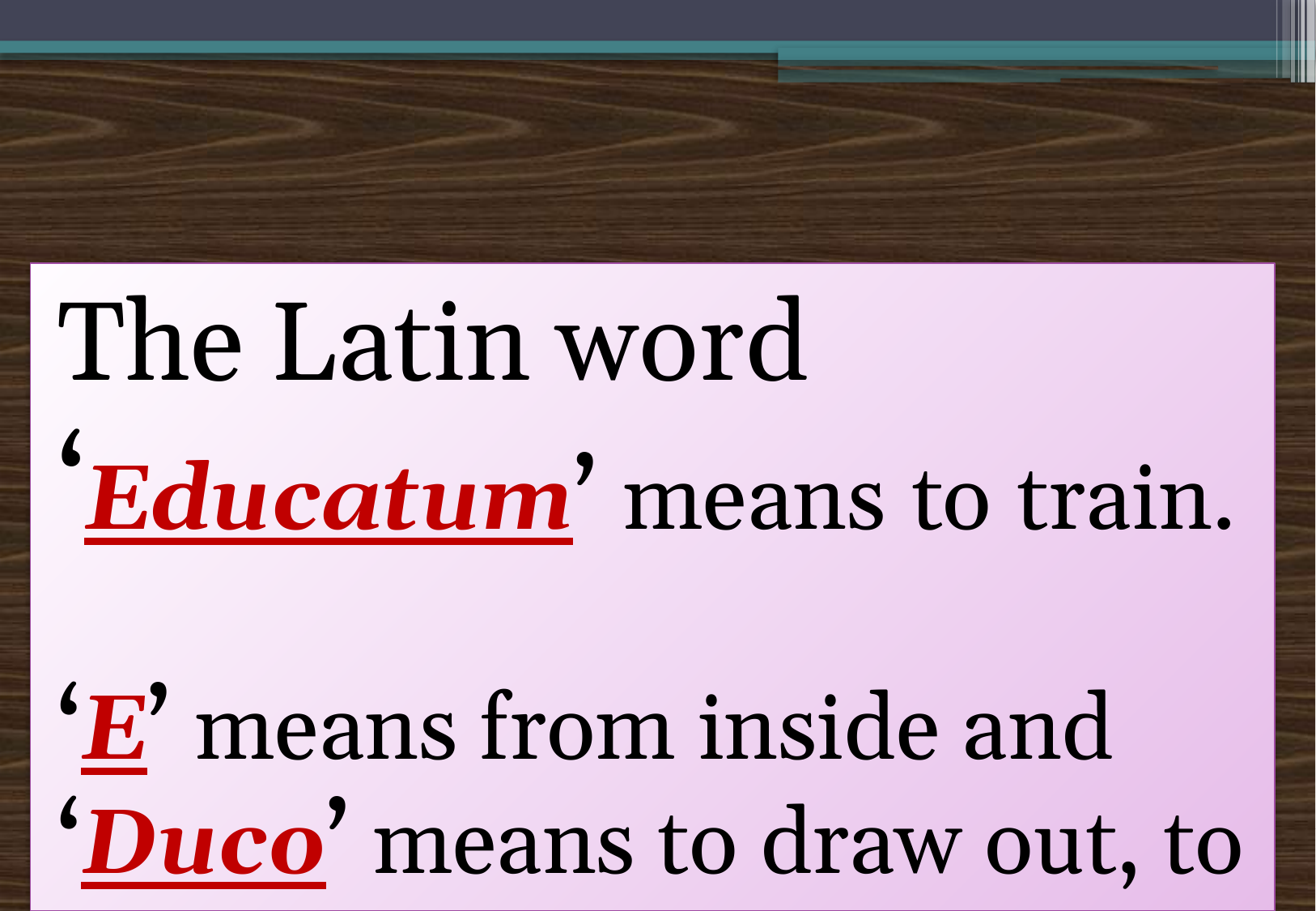

The Latin word
‘Educatum’ means to train.
‘E’ means from inside and
‘Duco’ means to draw out, to Lead out or to bring up.